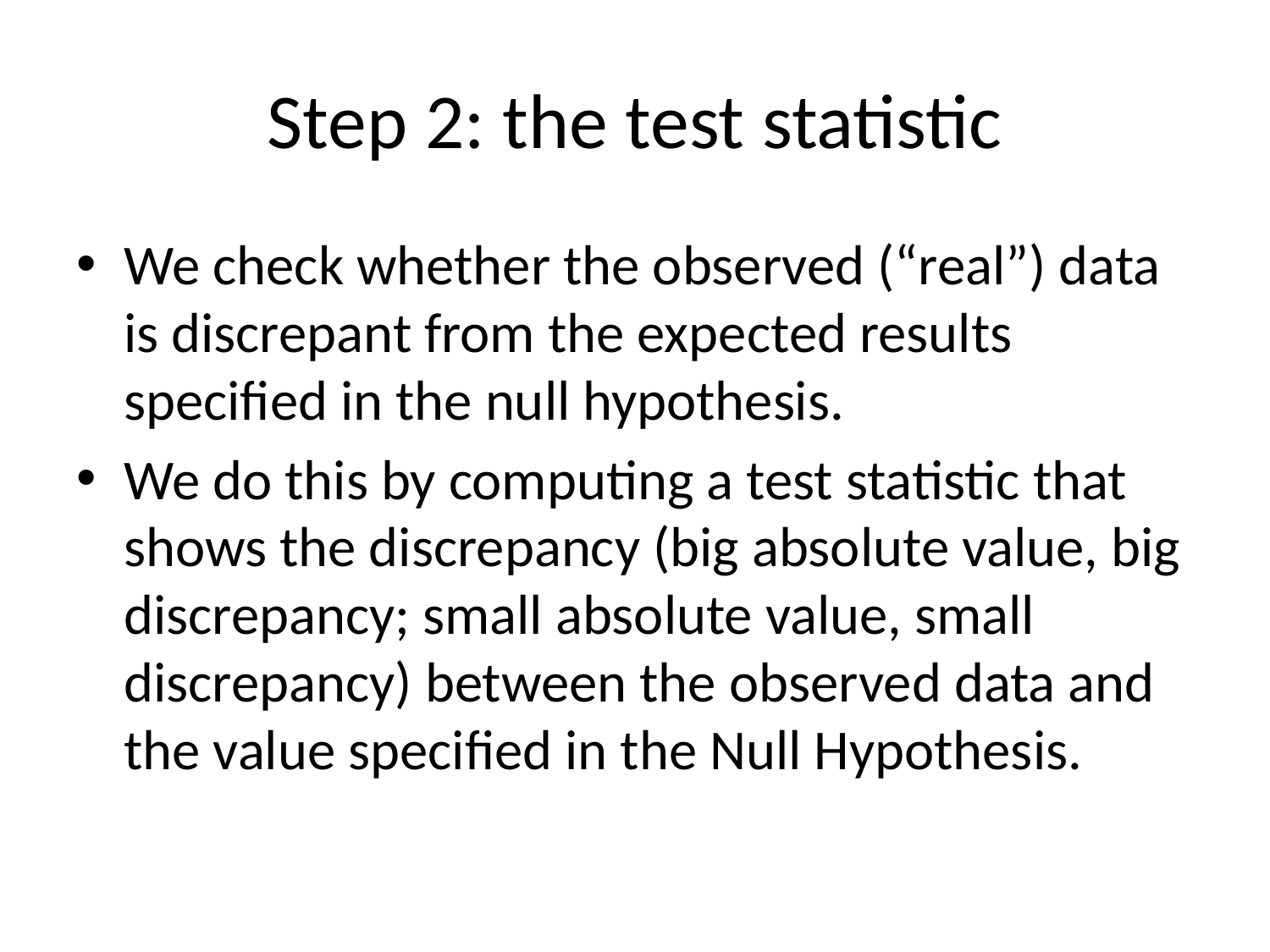

# Step 2: the test statistic
We check whether the observed (“real”) data is discrepant from the expected results specified in the null hypothesis.
We do this by computing a test statistic that shows the discrepancy (big absolute value, big discrepancy; small absolute value, small discrepancy) between the observed data and the value specified in the Null Hypothesis.